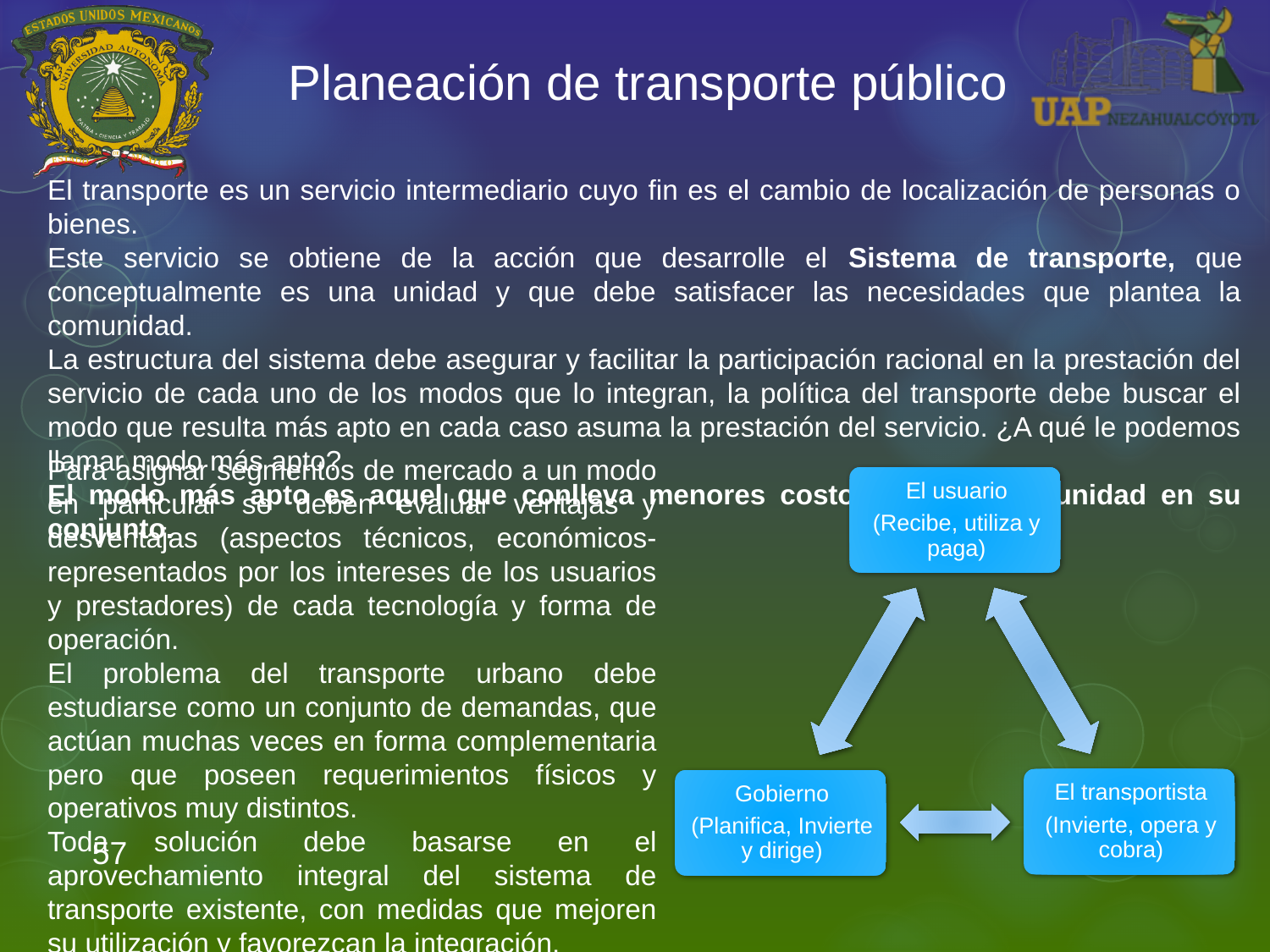

# Planeación de transporte público
El transporte es un servicio intermediario cuyo fin es el cambio de localización de personas o bienes.
Este servicio se obtiene de la acción que desarrolle el Sistema de transporte, que conceptualmente es una unidad y que debe satisfacer las necesidades que plantea la comunidad.
La estructura del sistema debe asegurar y facilitar la participación racional en la prestación del servicio de cada uno de los modos que lo integran, la política del transporte debe buscar el modo que resulta más apto en cada caso asuma la prestación del servicio. ¿A qué le podemos llamar modo más apto?
El modo más apto es aquel que conlleva menores costos para la comunidad en su conjunto.
Para asignar segmentos de mercado a un modo en particular se deben evaluar ventajas y desventajas (aspectos técnicos, económicos- representados por los intereses de los usuarios y prestadores) de cada tecnología y forma de operación.
El problema del transporte urbano debe estudiarse como un conjunto de demandas, que actúan muchas veces en forma complementaria pero que poseen requerimientos físicos y operativos muy distintos.
Toda solución debe basarse en el aprovechamiento integral del sistema de transporte existente, con medidas que mejoren su utilización y favorezcan la integración.
El usuario
(Recibe, utiliza y paga)

El transportista
(Invierte, opera y cobra)

Gobierno
(Planifica, Invierte y dirige)

57